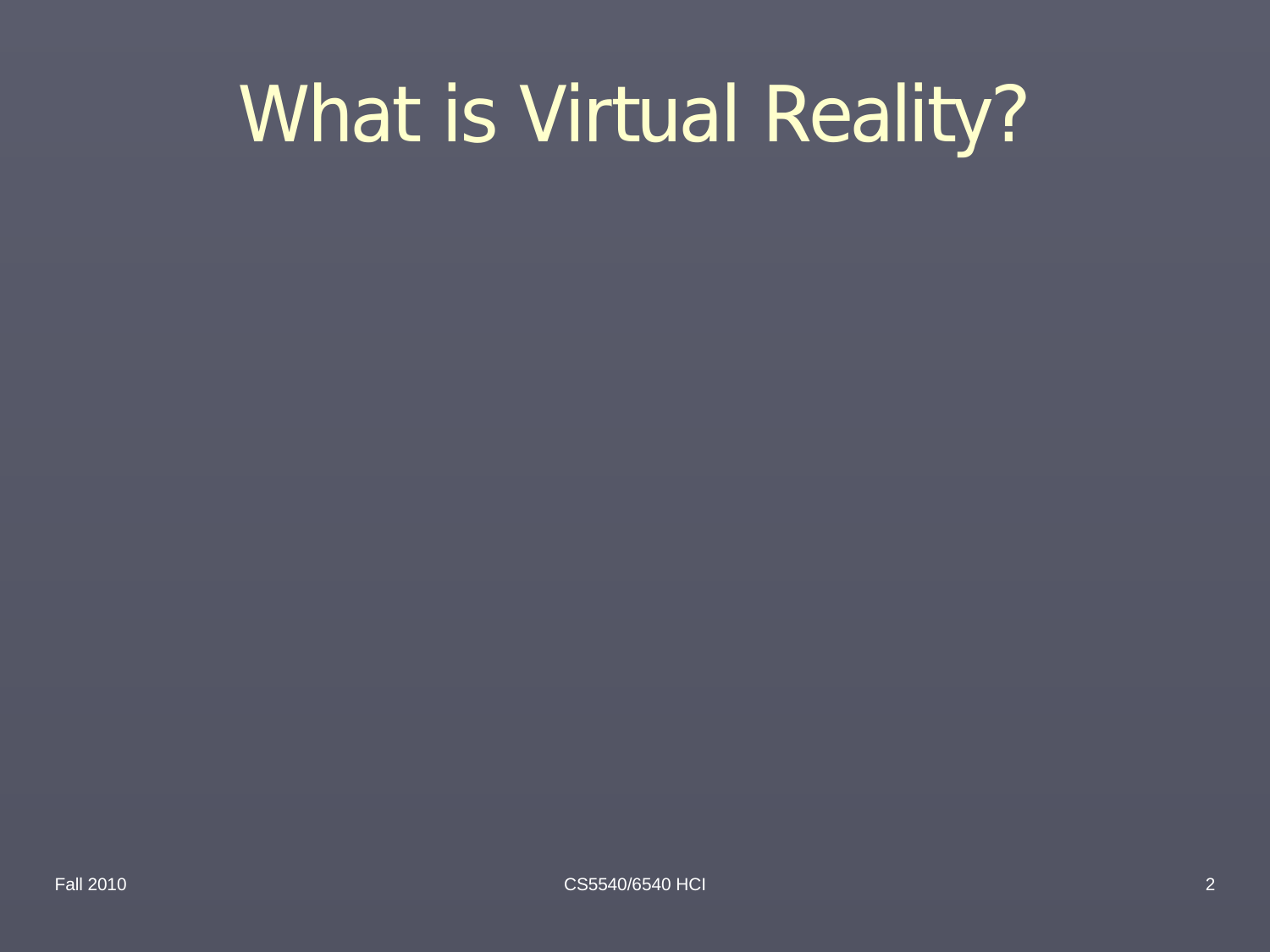

# What is Virtual Reality?
Fall 2010
CS5540/6540 HCI
2